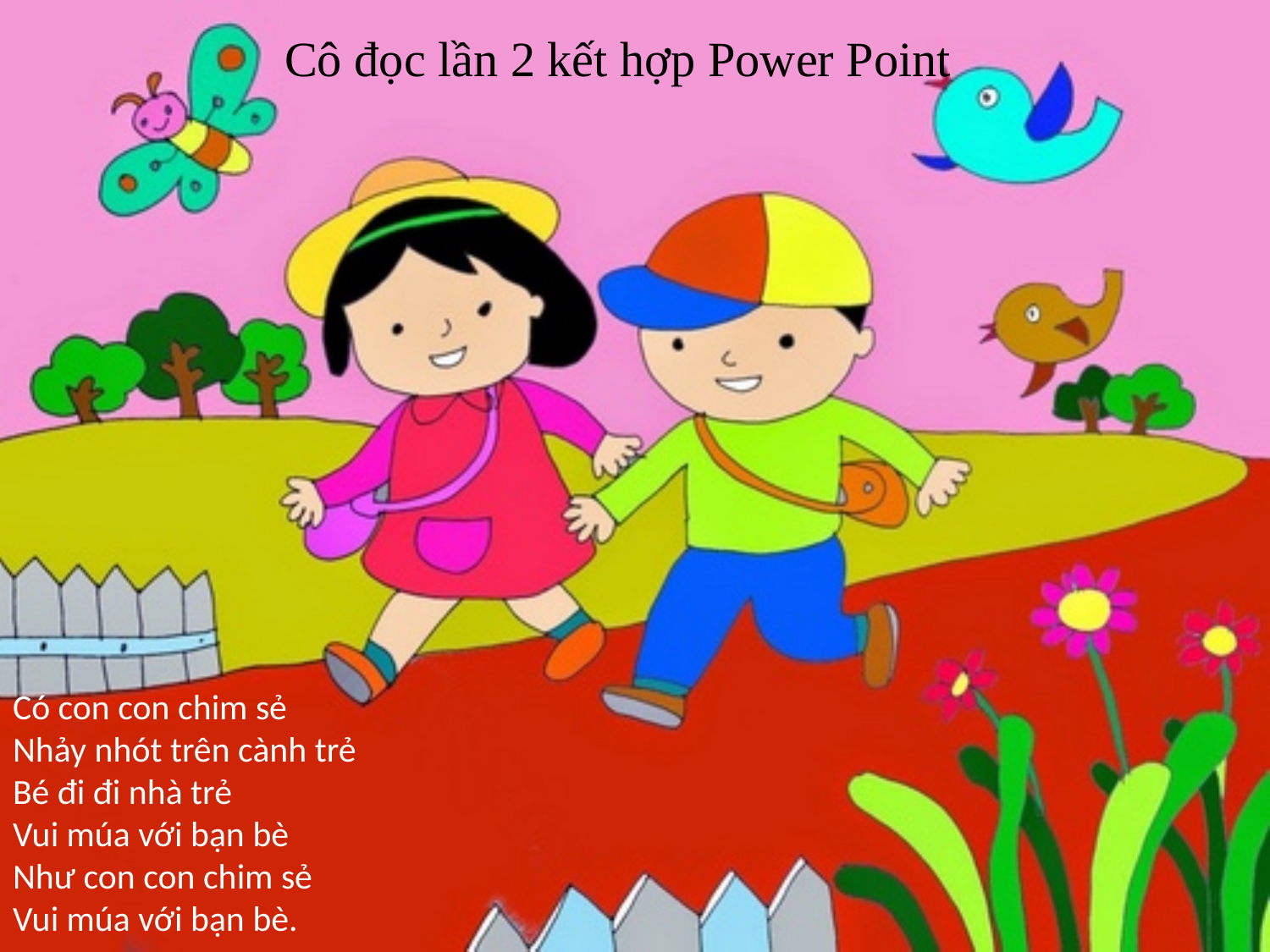

Cô đọc lần 2 kết hợp Power Point
Có con con chim sẻ
Nhảy nhót trên cành trẻ
Bé đi đi nhà trẻ
Vui múa với bạn bè
Như con con chim sẻ
Vui múa với bạn bè.